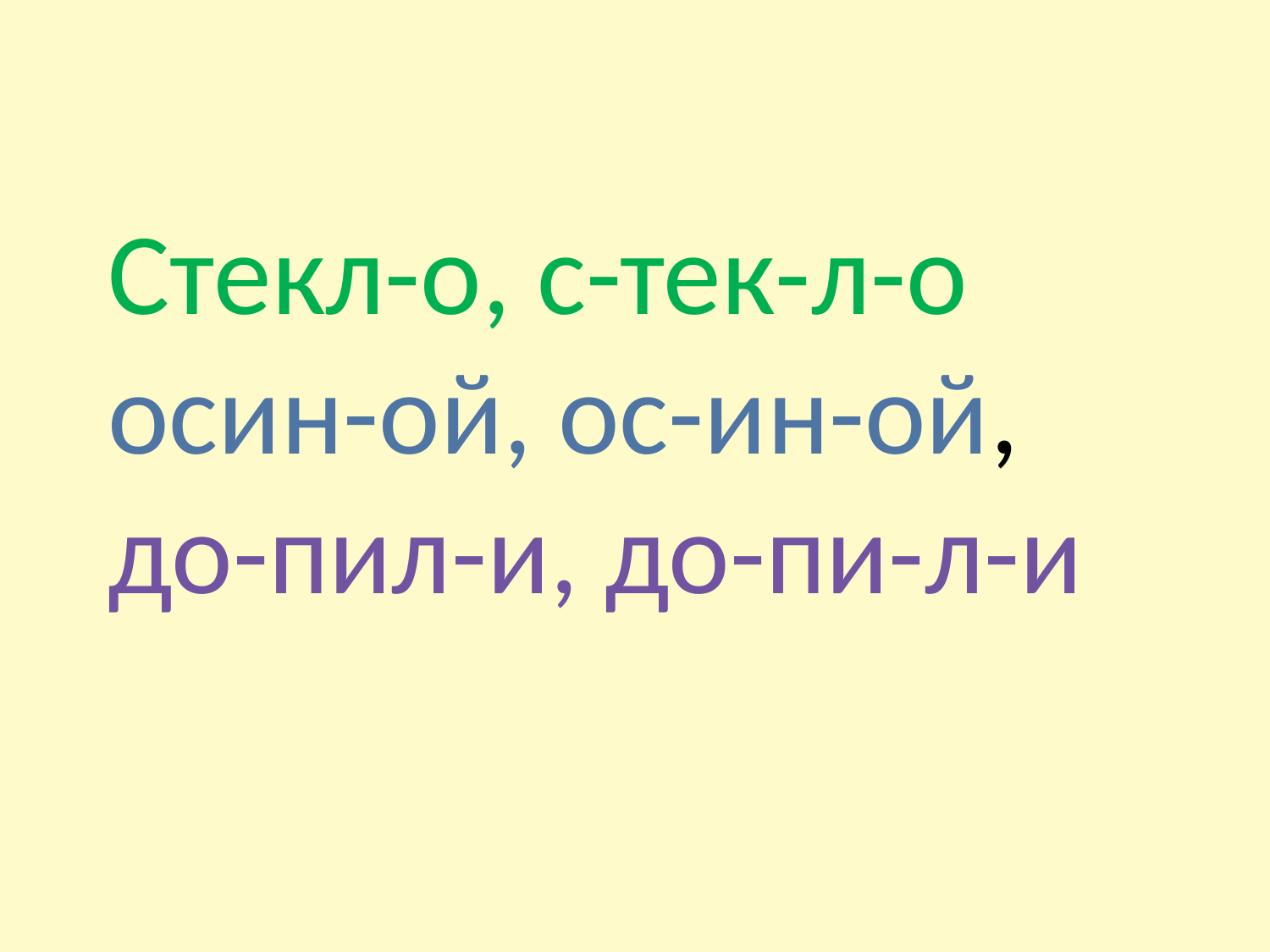

# Стекл-о, с-тек-л-о осин-ой, ос-ин-ой, до-пил-и, до-пи-л-и